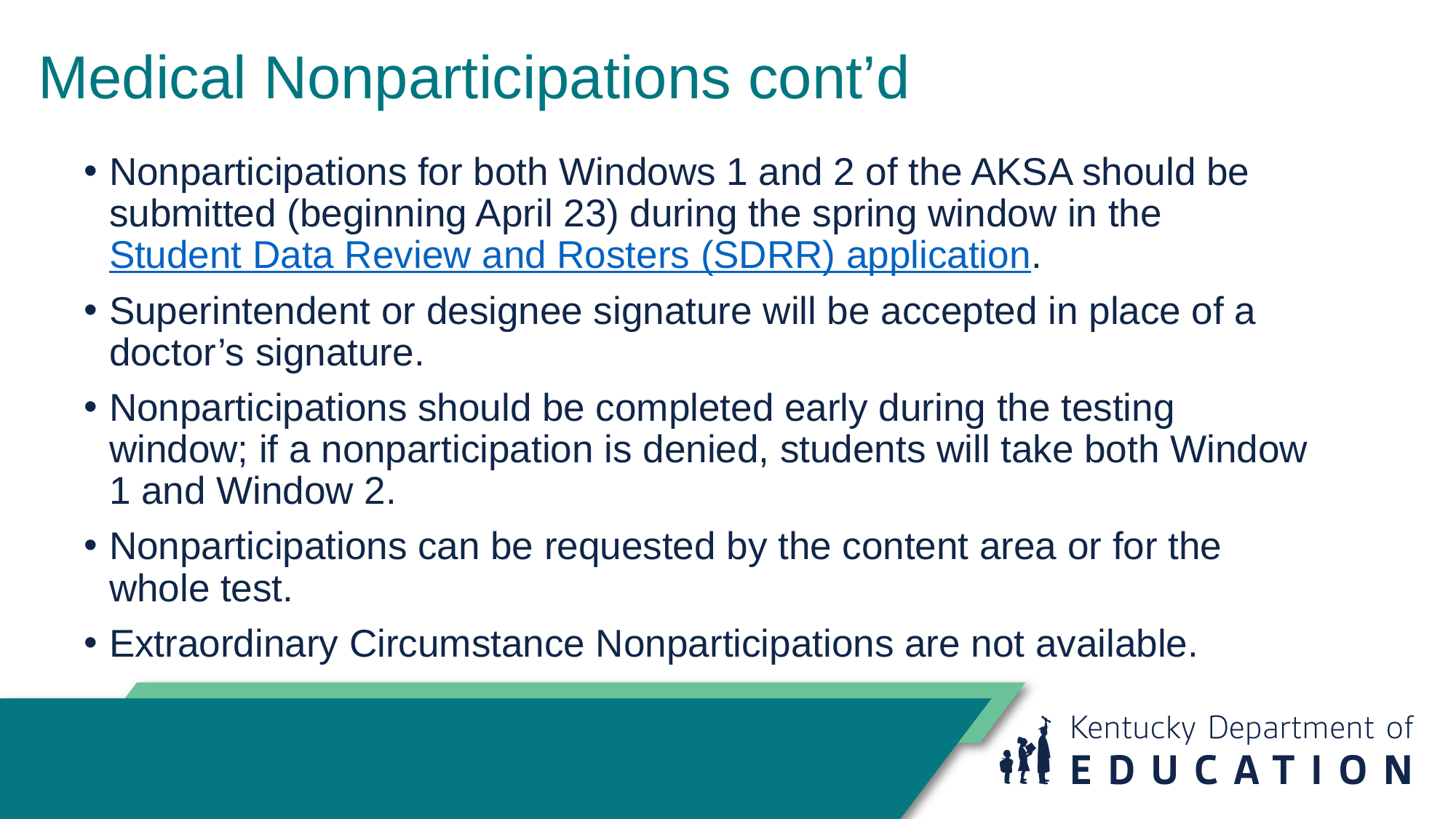

# Medical Nonparticipations cont’d
Nonparticipations for both Windows 1 and 2 of the AKSA should be submitted (beginning April 23) during the spring window in the Student Data Review and Rosters (SDRR) application.
Superintendent or designee signature will be accepted in place of a doctor’s signature.
Nonparticipations should be completed early during the testing window; if a nonparticipation is denied, students will take both Window 1 and Window 2.
Nonparticipations can be requested by the content area or for the whole test.
Extraordinary Circumstance Nonparticipations are not available.